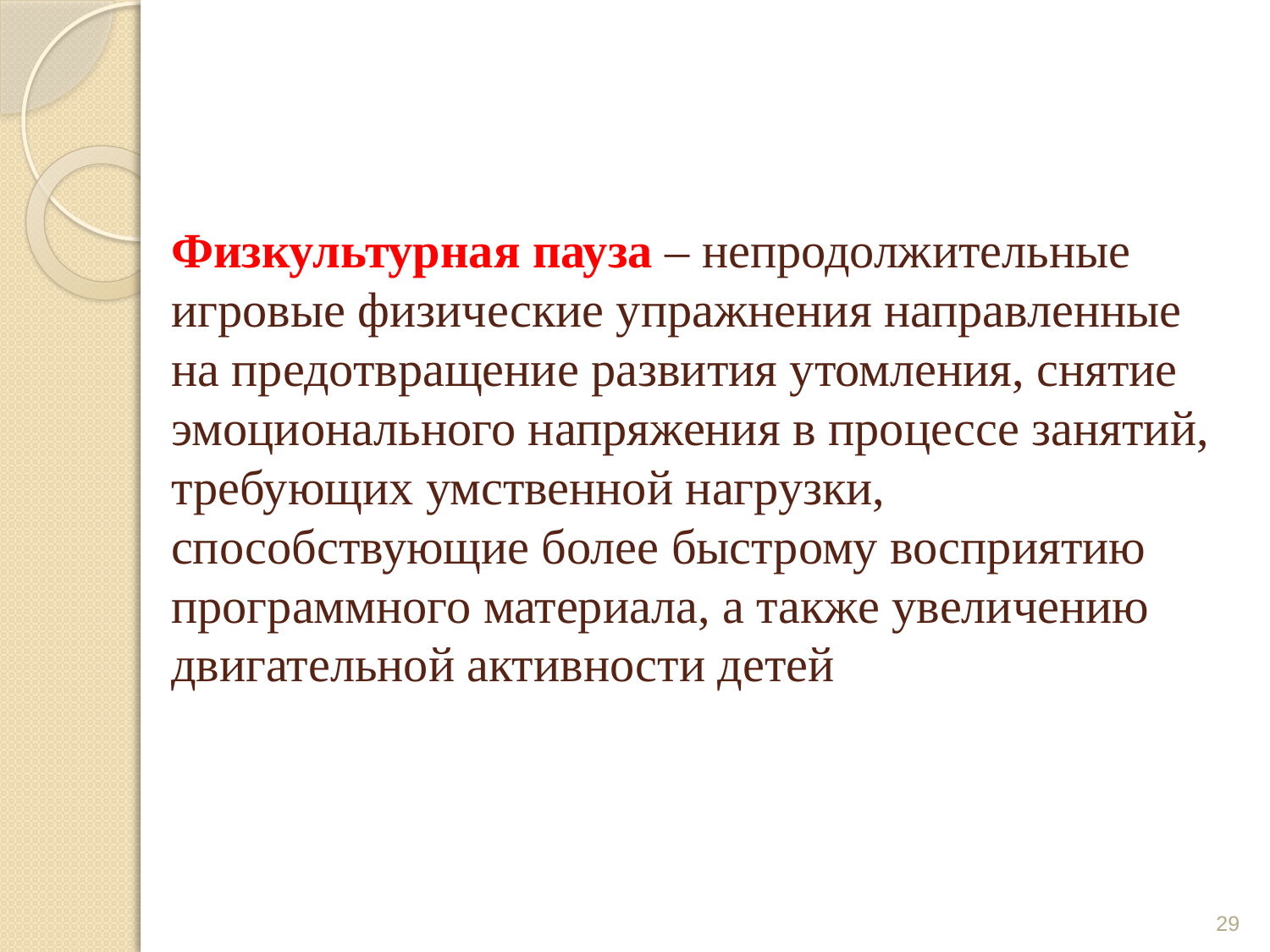

# Физкультурная пауза – непродолжительные игровые физические упражнения направленные на предотвращение развития утомления, снятие эмоционального напряжения в процессе занятий, требующих умственной нагрузки, способствующие более быстрому восприятию программного материала, а также увеличению двигательной активности детей
29